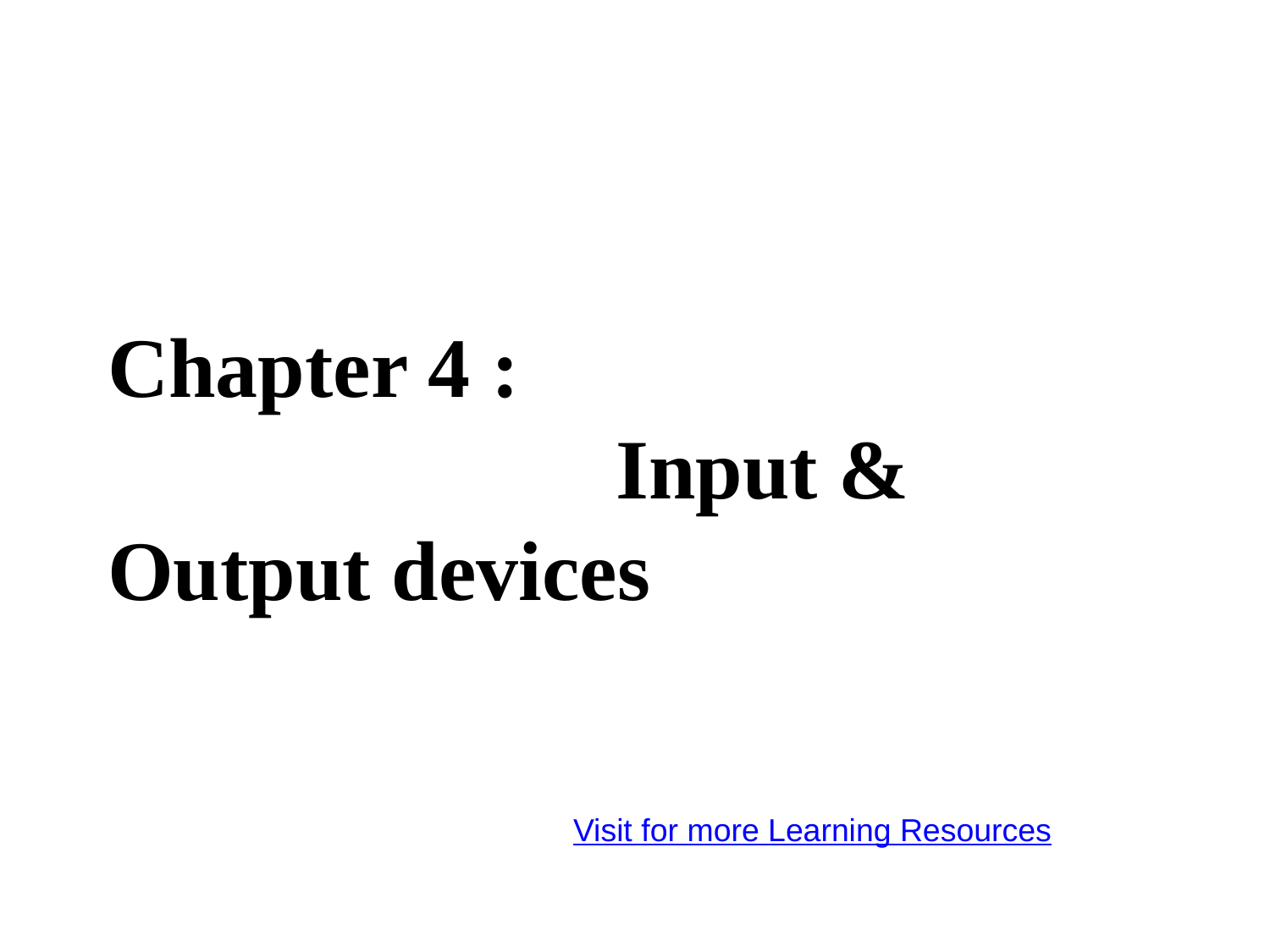

Chapter 4 :
				Input & Output devices
Visit for more Learning Resources